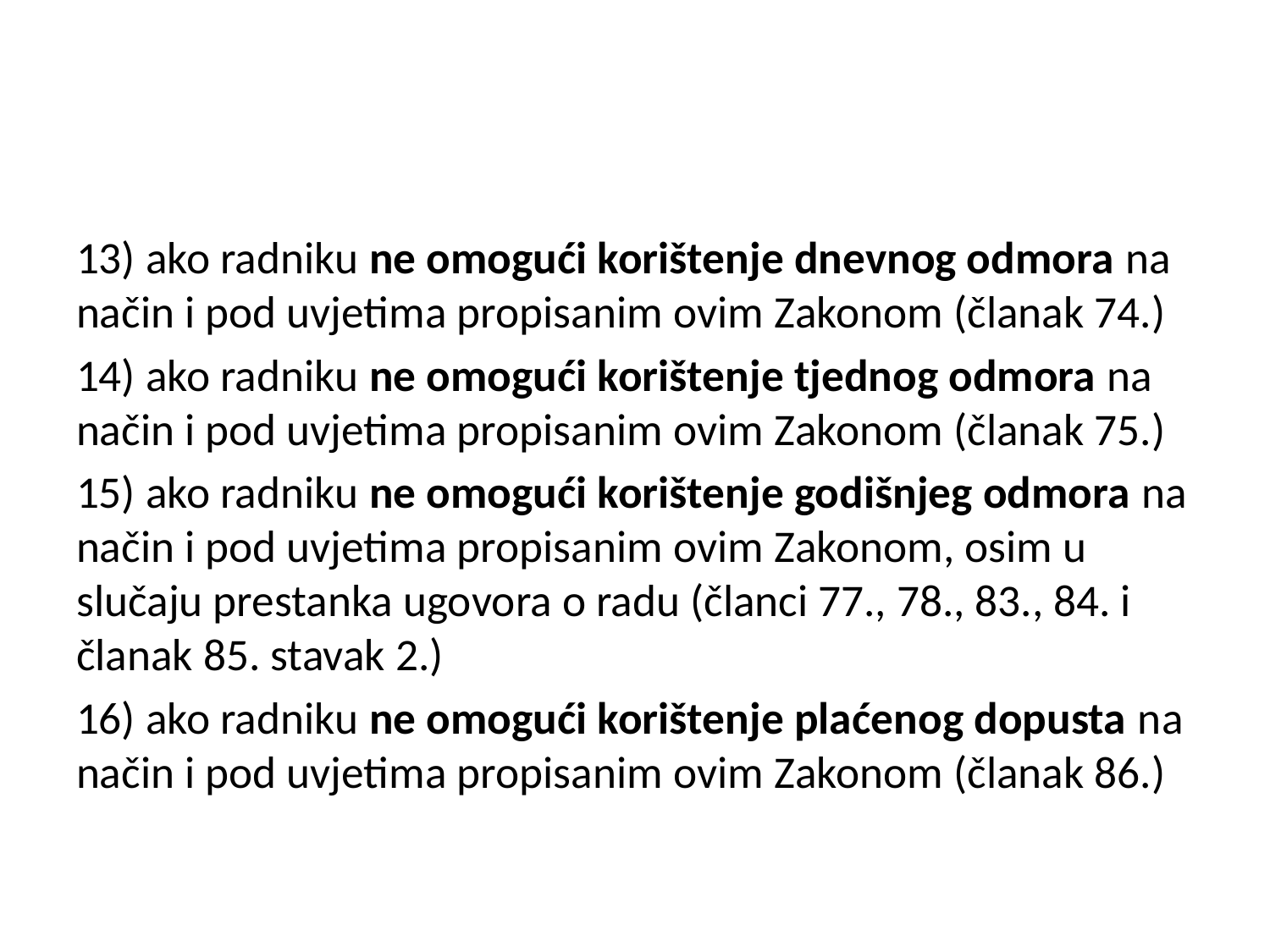

#
13) ako radniku ne omogući korištenje dnevnog odmora na način i pod uvjetima propisanim ovim Zakonom (članak 74.)
14) ako radniku ne omogući korištenje tjednog odmora na način i pod uvjetima propisanim ovim Zakonom (članak 75.)
15) ako radniku ne omogući korištenje godišnjeg odmora na način i pod uvjetima propisanim ovim Zakonom, osim u slučaju prestanka ugovora o radu (članci 77., 78., 83., 84. i članak 85. stavak 2.)
16) ako radniku ne omogući korištenje plaćenog dopusta na način i pod uvjetima propisanim ovim Zakonom (članak 86.)